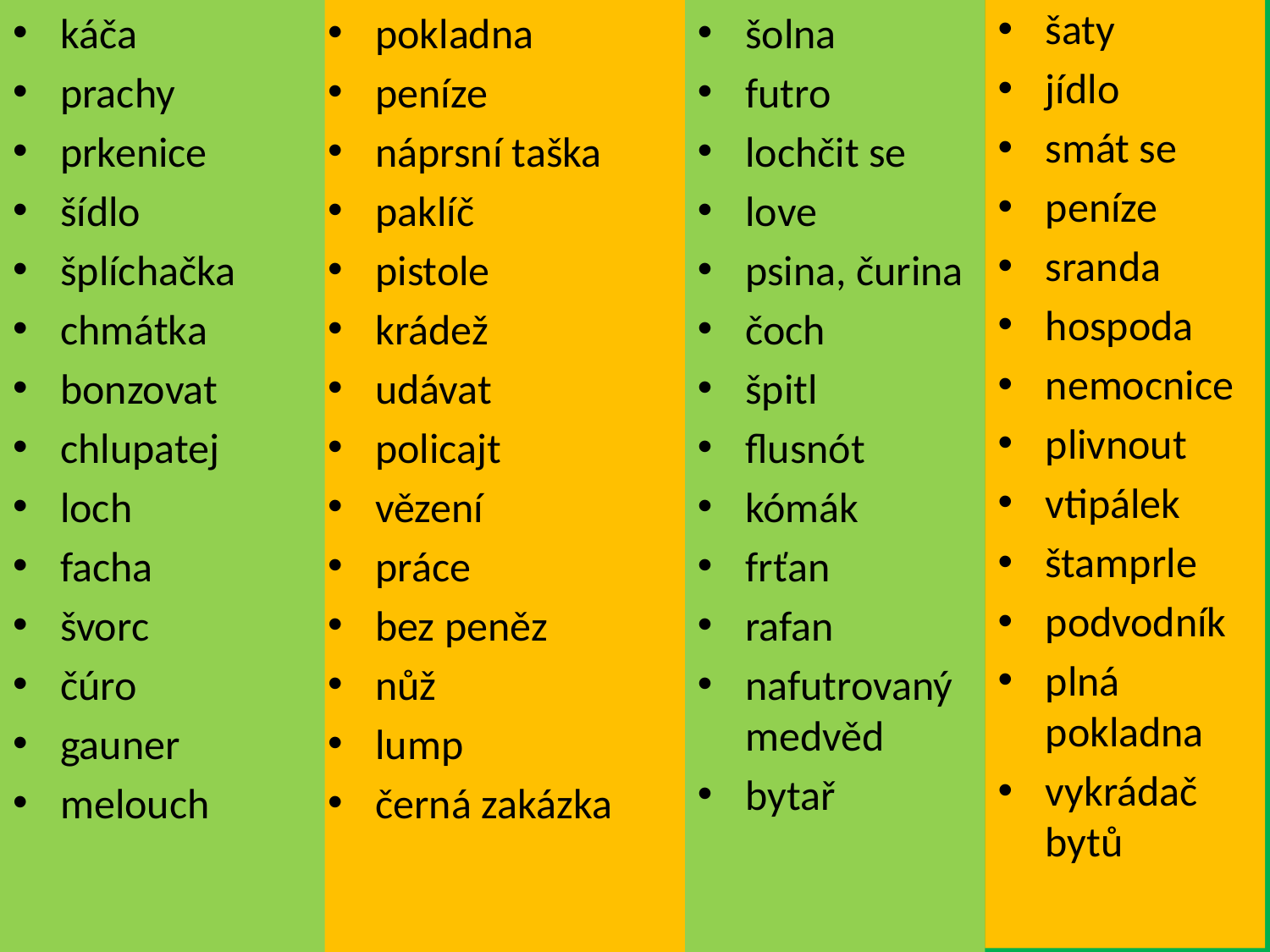

káča
prachy
prkenice
šídlo
šplíchačka
chmátka
bonzovat
chlupatej
loch
facha
švorc
čúro
gauner
melouch

pokladna
peníze
náprsní taška
paklíč
pistole
krádež
udávat
policajt
vězení
práce
bez peněz
nůž
lump
černá zakázka

šolna
futro
lochčit se
love
psina, čurina
čoch
špitl
flusnót
kómák
frťan
rafan
nafutrovanýmedvěd
bytař

šaty
jídlo
smát se
peníze
sranda
hospoda
nemocnice
plivnout
vtipálek
štamprle
podvodník
plná pokladna
vykrádač bytů